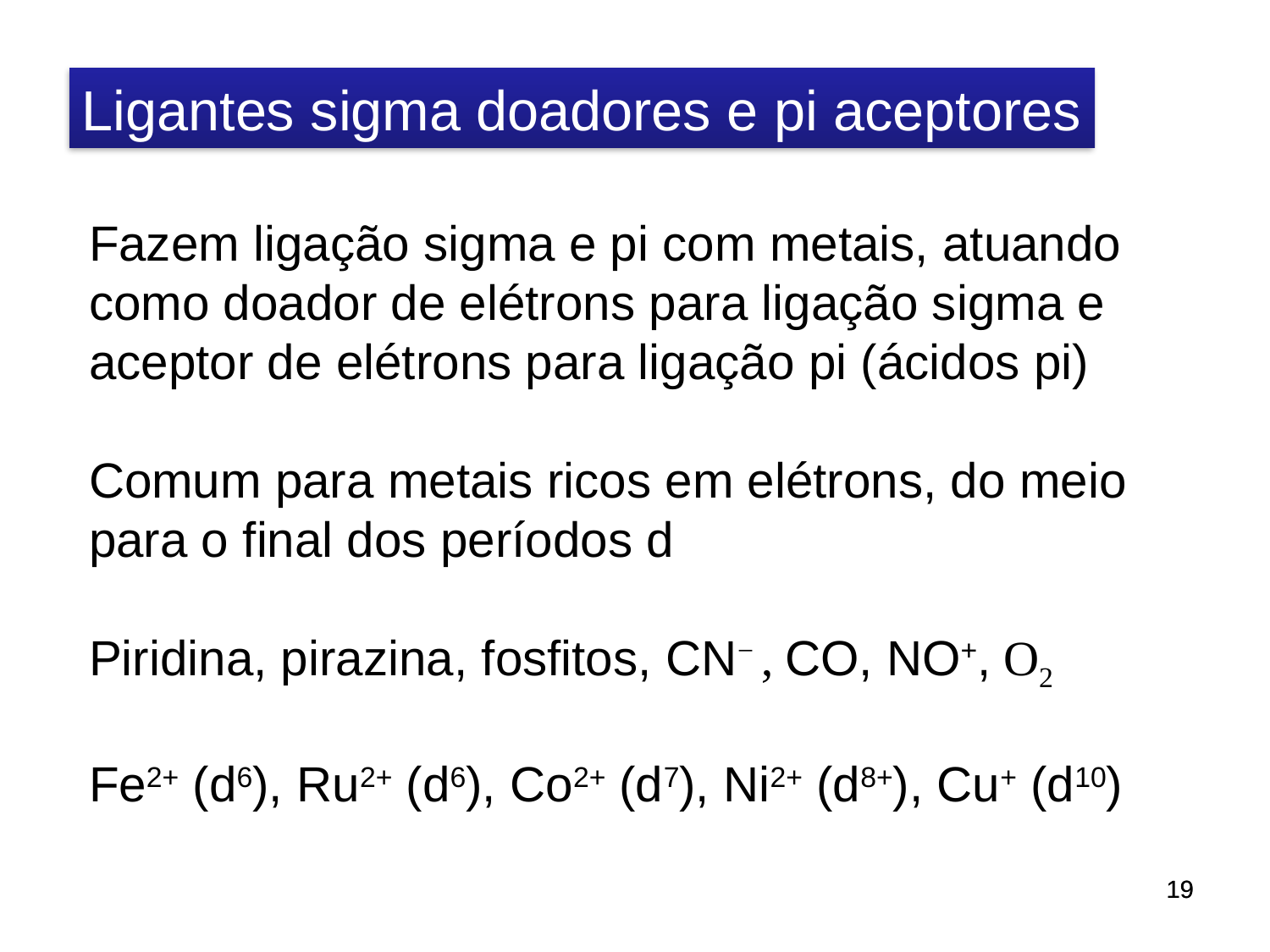

Ligantes sigma doadores e pi aceptores

Fazem ligação sigma e pi com metais, atuando como doador de elétrons para ligação sigma e aceptor de elétrons para ligação pi (ácidos pi)

Comum para metais ricos em elétrons, do meio para o final dos períodos d

Piridina, pirazina, fosfitos, CN− , CO, NO+, O2

Fe2+ (d6), Ru2+ (d6), Co2+ (d7), Ni2+ (d8+), Cu+ (d10)
19
19